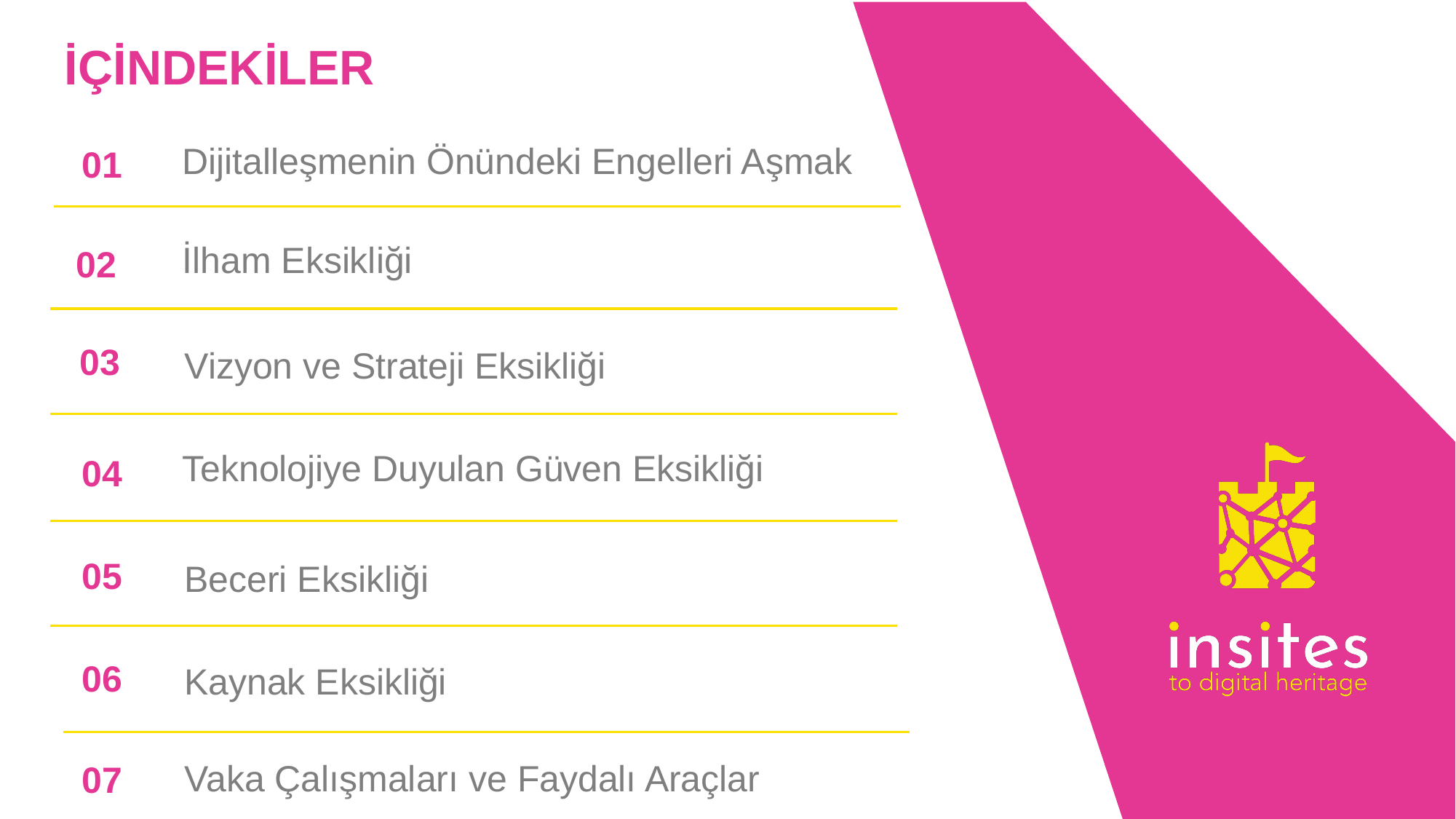

İÇİNDEKİLER
Dijitalleşmenin Önündeki Engelleri Aşmak
01
İlham Eksikliği
02
03
Vizyon ve Strateji Eksikliği
Teknolojiye Duyulan Güven Eksikliği
04
Beceri Eksikliği
05
Kaynak Eksikliği
06
Vaka Çalışmaları ve Faydalı Araçlar
07
2